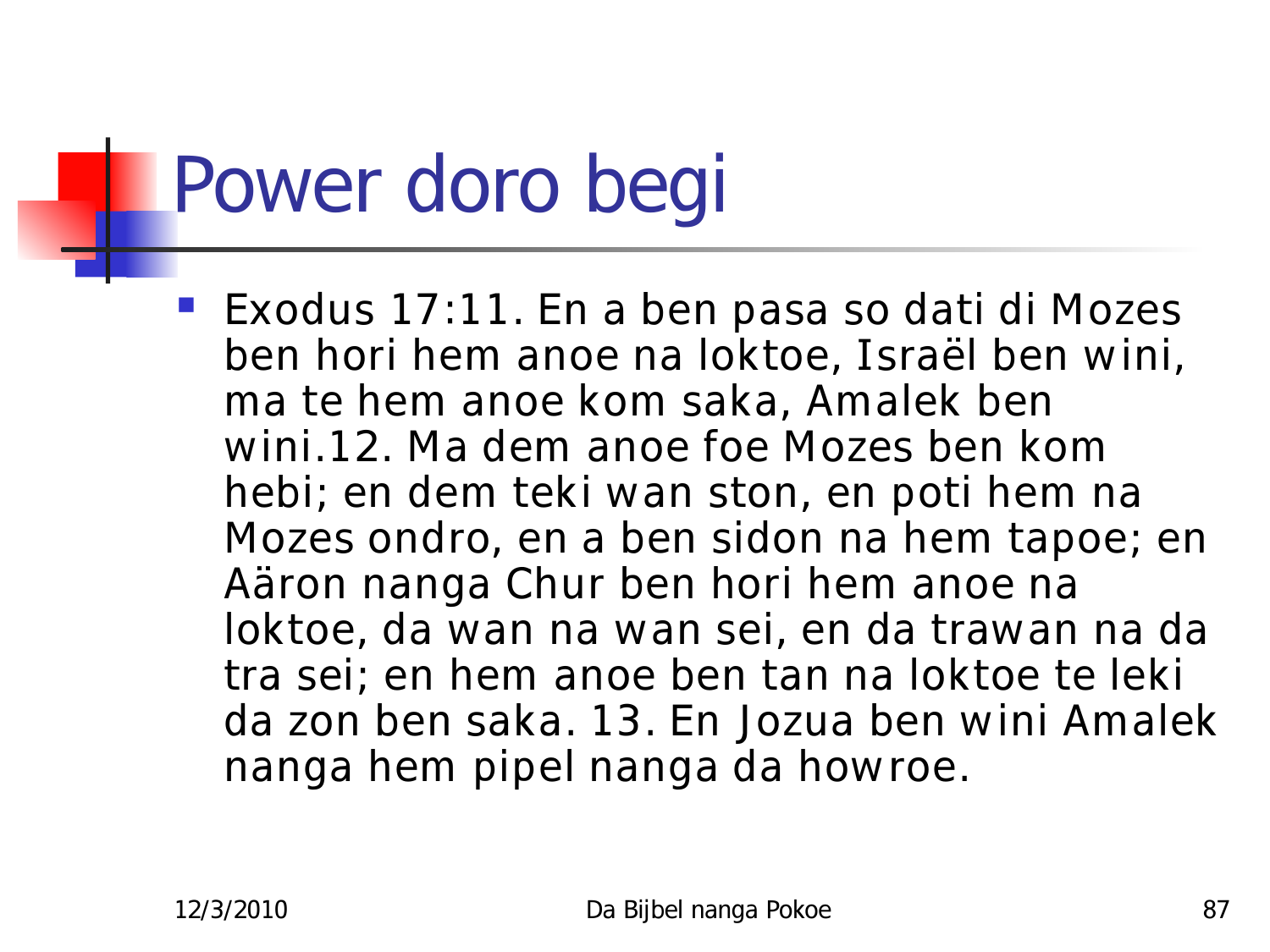

# Power doro begi
Exodus 17:11. En a ben pasa so dati di Mozes ben hori hem anoe na loktoe, Israël ben wini, ma te hem anoe kom saka, Amalek ben wini.12. Ma dem anoe foe Mozes ben kom hebi; en dem teki wan ston, en poti hem na Mozes ondro, en a ben sidon na hem tapoe; en Aäron nanga Chur ben hori hem anoe na loktoe, da wan na wan sei, en da trawan na da tra sei; en hem anoe ben tan na loktoe te leki da zon ben saka. 13. En Jozua ben wini Amalek nanga hem pipel nanga da howroe.
12/3/2010
Da Bijbel nanga Pokoe
87